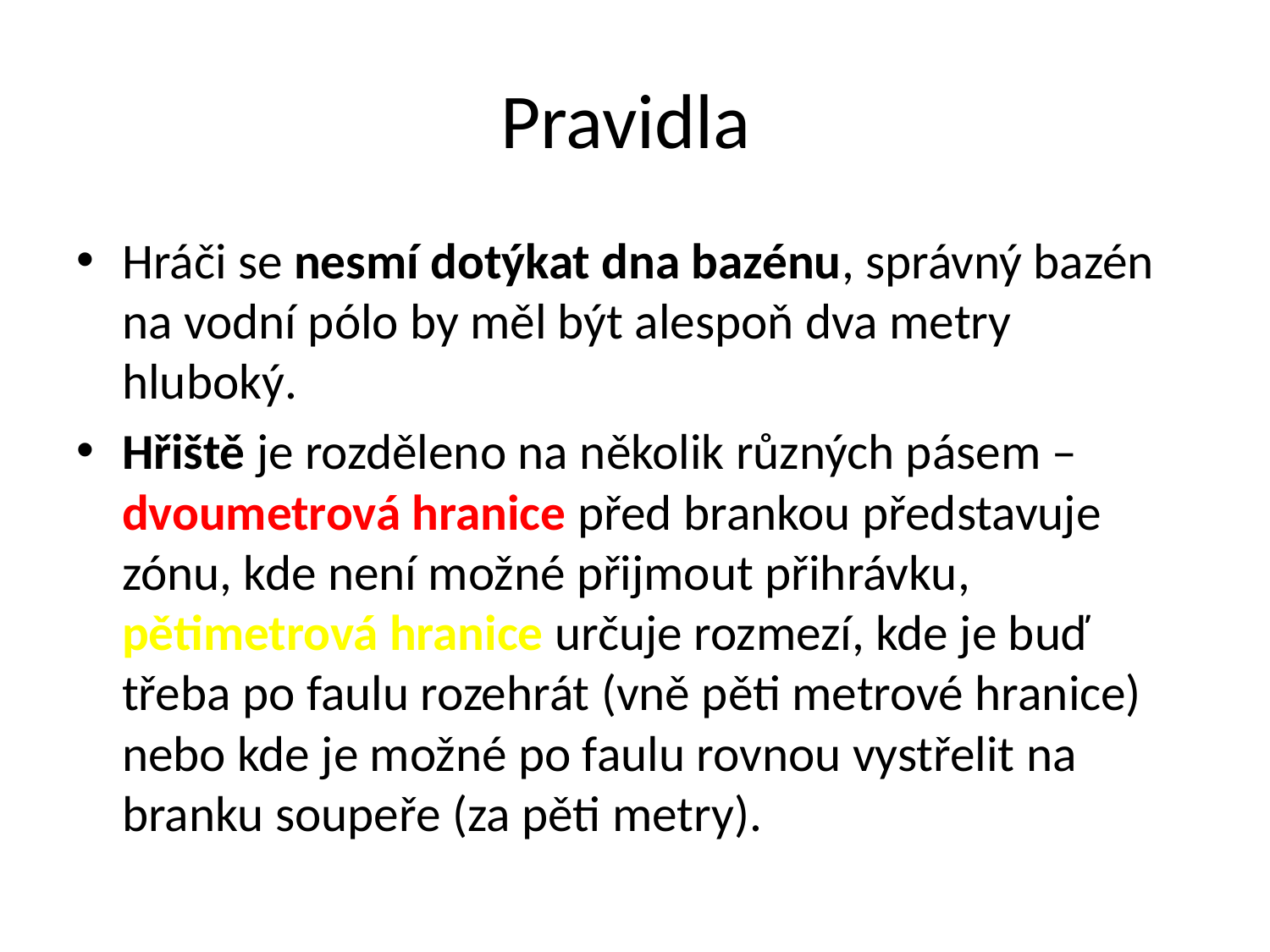

# Pravidla
Hráči se nesmí dotýkat dna bazénu, správný bazén na vodní pólo by měl být alespoň dva metry hluboký.
Hřiště je rozděleno na několik různých pásem – dvoumetrová hranice před brankou představuje zónu, kde není možné přijmout přihrávku, pětimetrová hranice určuje rozmezí, kde je buď třeba po faulu rozehrát (vně pěti metrové hranice) nebo kde je možné po faulu rovnou vystřelit na branku soupeře (za pěti metry).